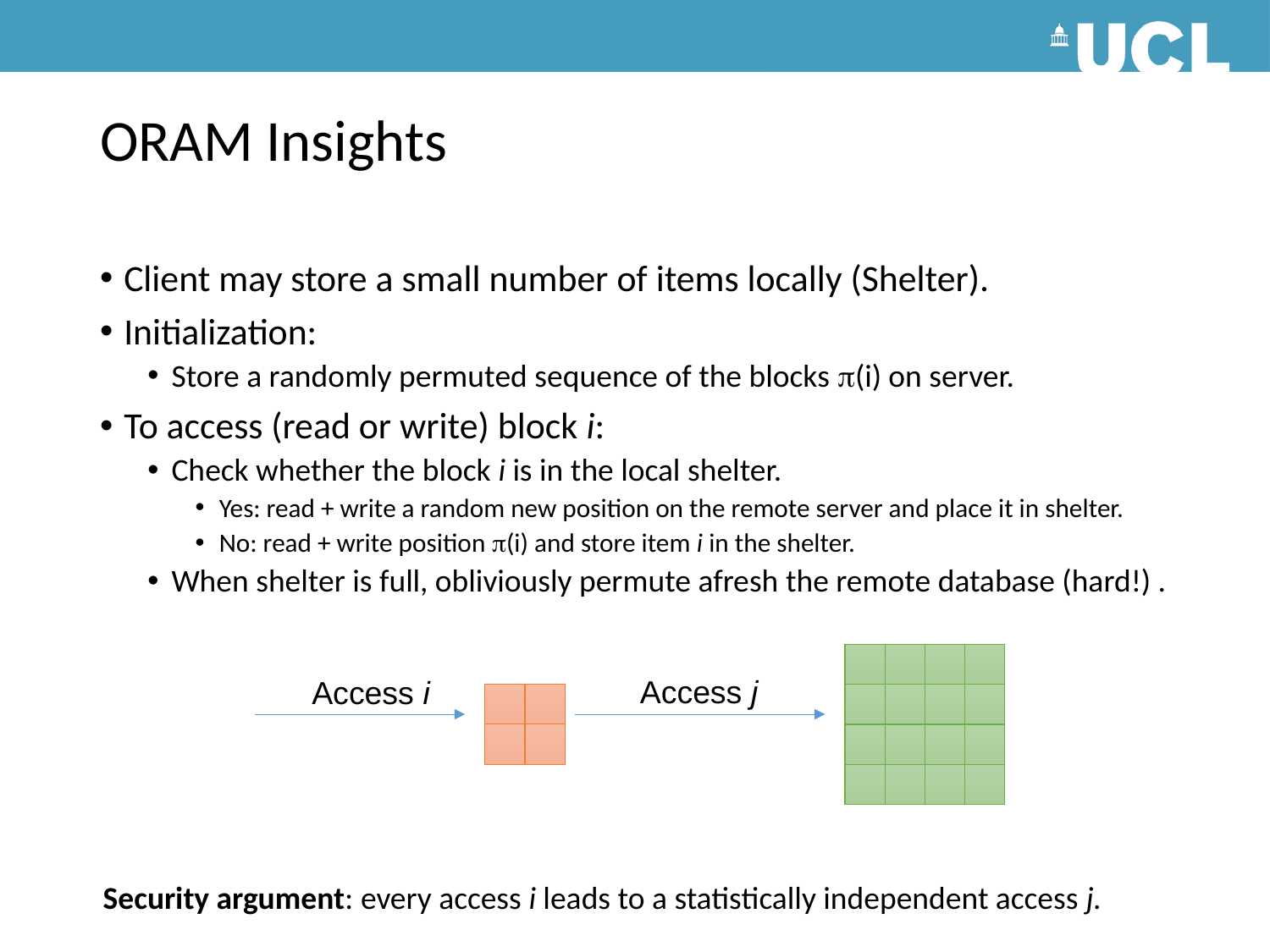

# ORAM Insights
Client may store a small number of items locally (Shelter).
Initialization:
Store a randomly permuted sequence of the blocks π(i) on server.
To access (read or write) block i:
Check whether the block i is in the local shelter.
Yes: read + write a random new position on the remote server and place it in shelter.
No: read + write position π(i) and store item i in the shelter.
When shelter is full, obliviously permute afresh the remote database (hard!) .

Access j
Access i

Security argument: every access i leads to a statistically independent access j.